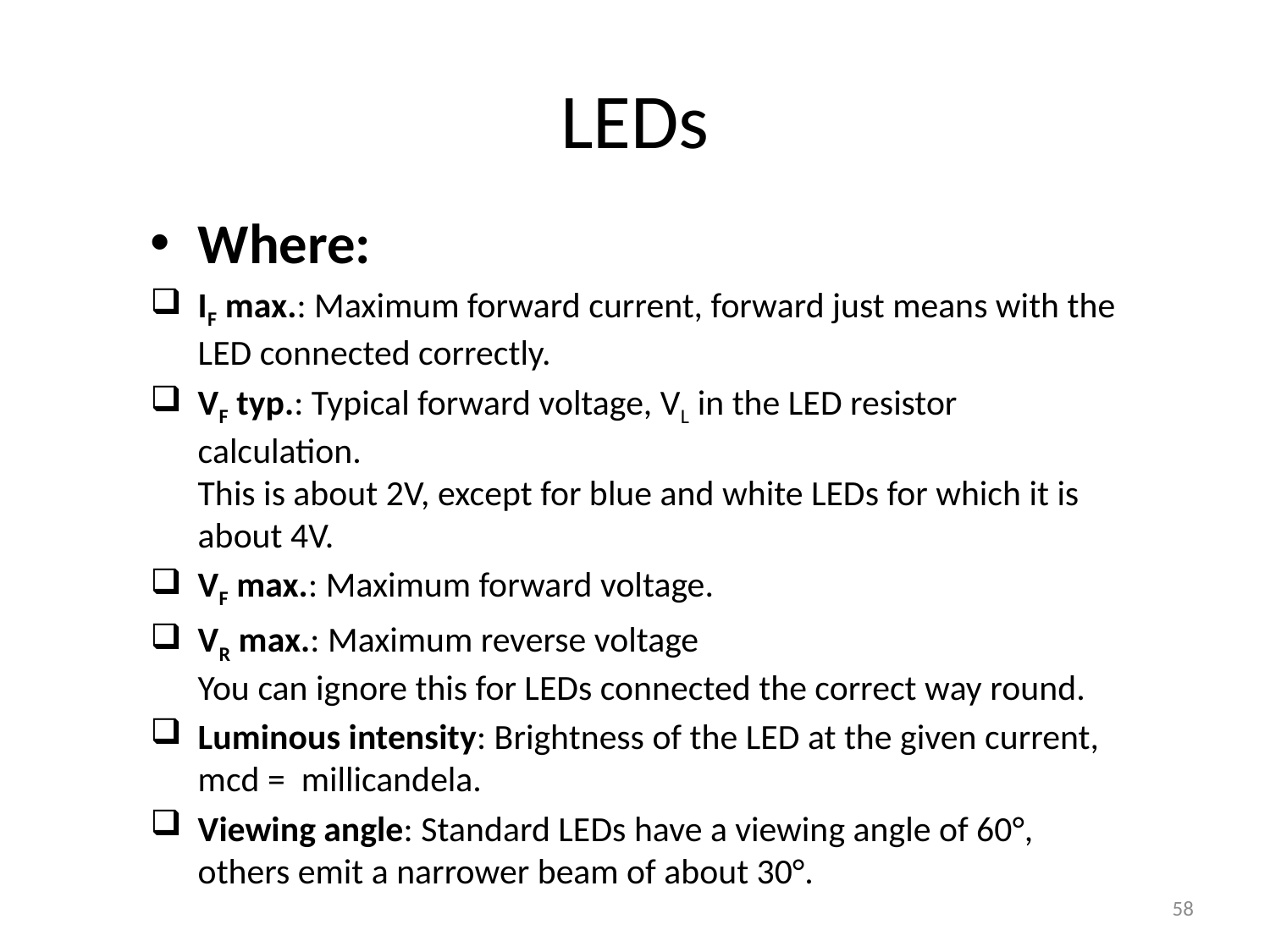

# LEDs
Where:
IF max.: Maximum forward current, forward just means with the LED connected correctly.
VF typ.: Typical forward voltage, VL in the LED resistor calculation. 
This is about 2V, except for blue and white LEDs for which it is about 4V.
VF max.: Maximum forward voltage.
VR max.: Maximum reverse voltage 
You can ignore this for LEDs connected the correct way round.
Luminous intensity: Brightness of the LED at the given current, mcd =  millicandela.
Viewing angle: Standard LEDs have a viewing angle of 60°, others emit a narrower beam of about 30°.

58